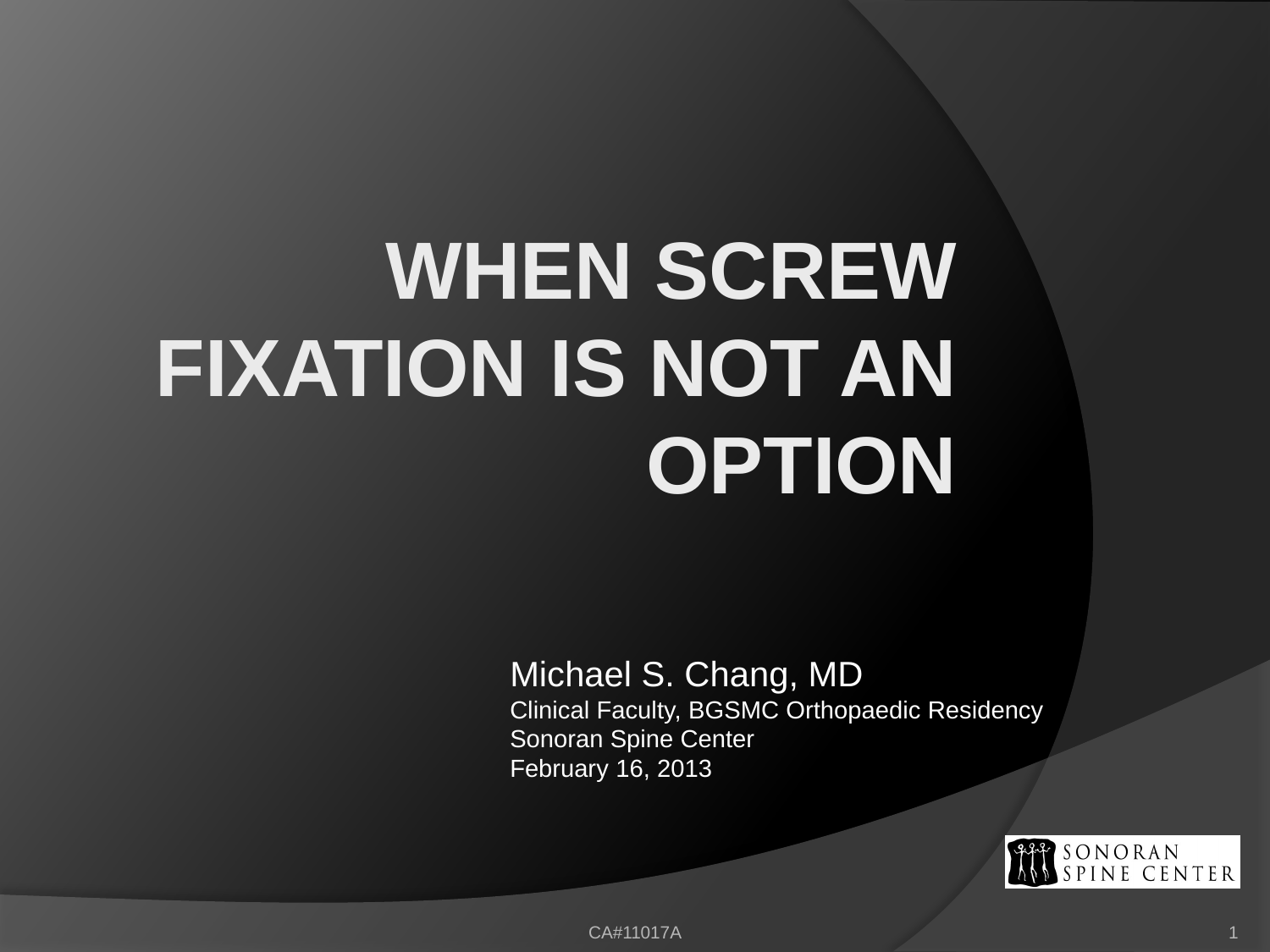

# When Screw Fixation is not an option
Michael S. Chang, MD
Clinical Faculty, BGSMC Orthopaedic Residency
Sonoran Spine Center
February 16, 2013
CA#11017A
1